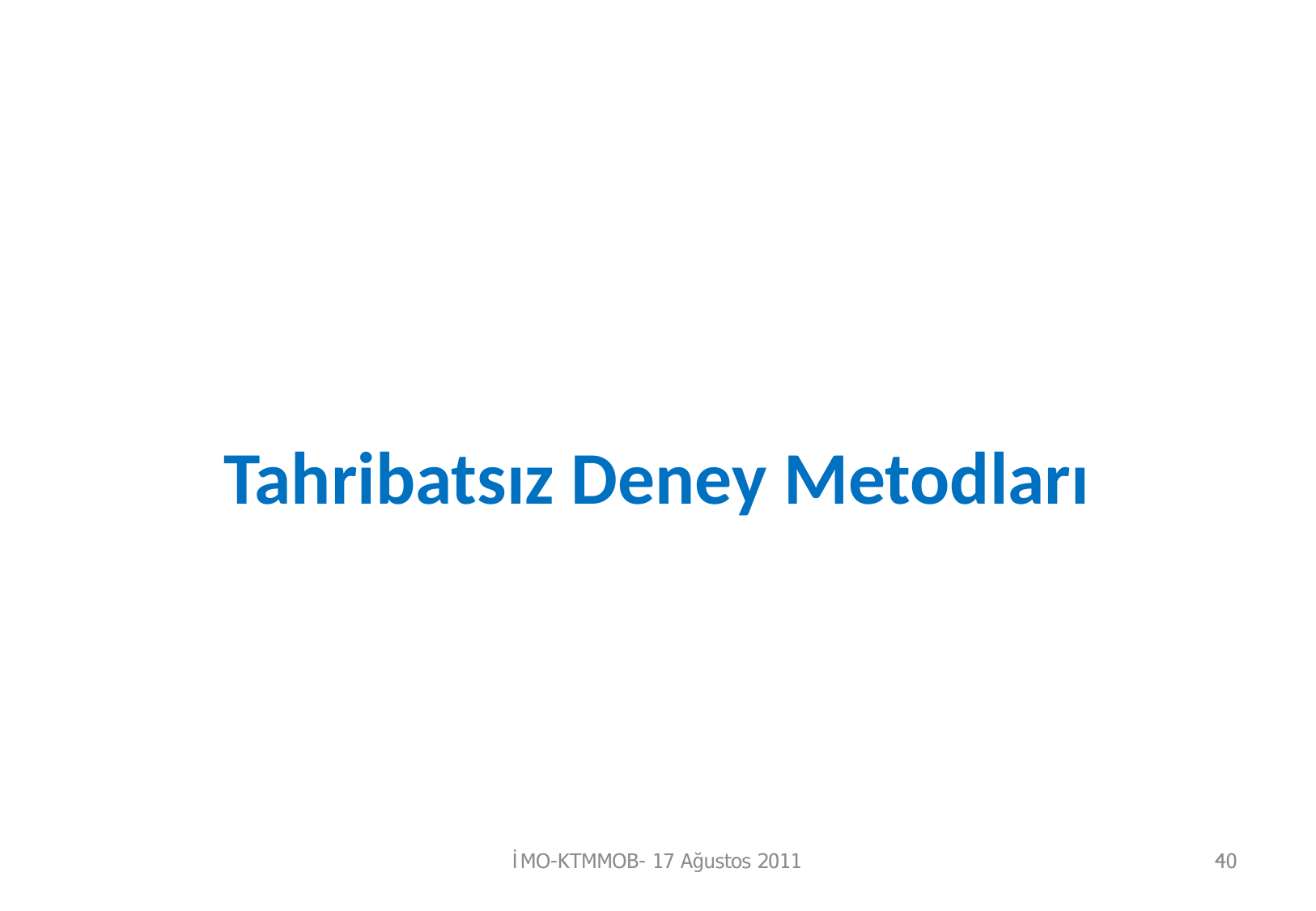

# Tahribatsız Deney Metodları
İMO-KTMMOB- 17 Ağustos 2011
40